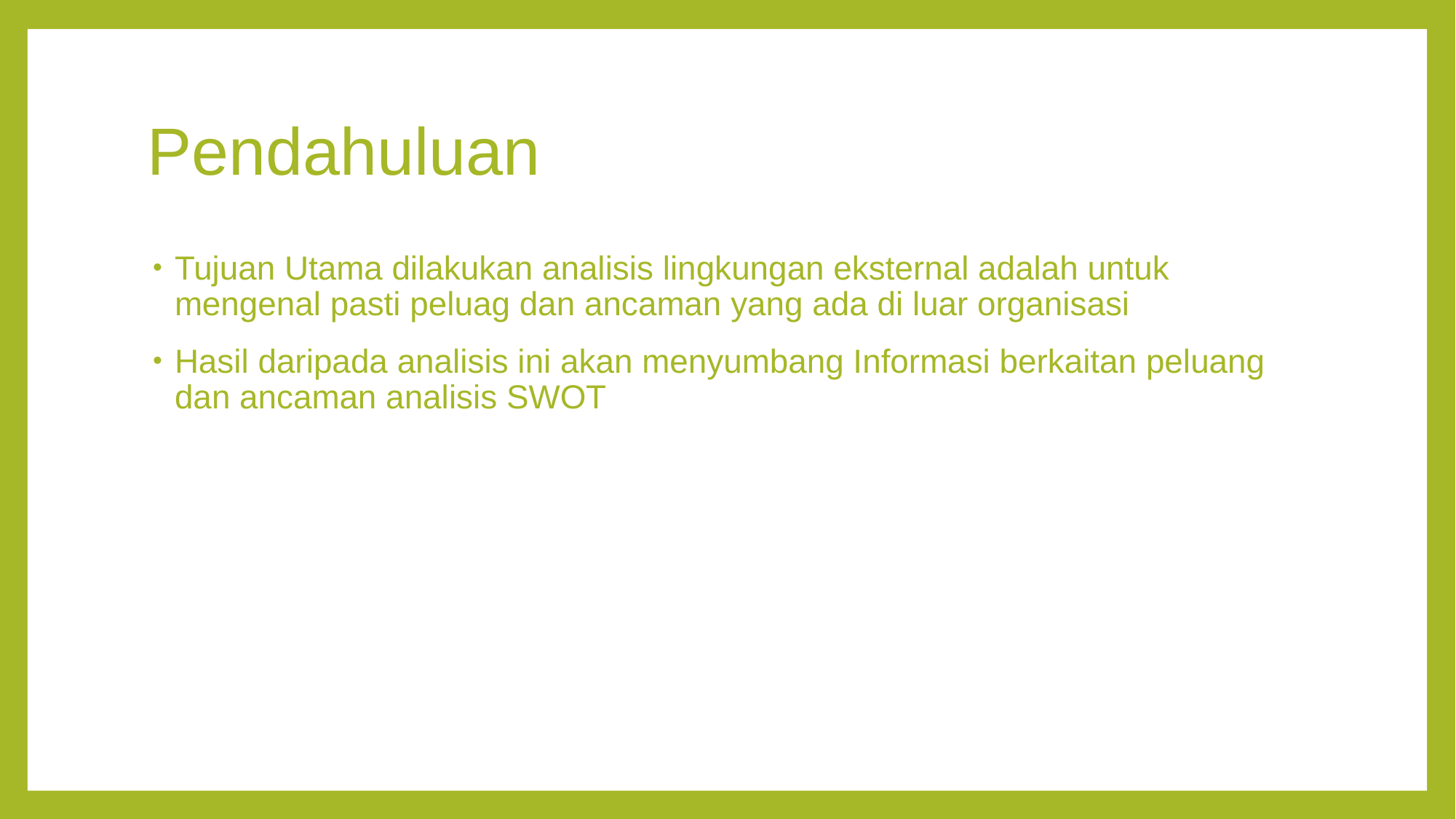

# Pendahuluan
Tujuan Utama dilakukan analisis lingkungan eksternal adalah untuk mengenal pasti peluag dan ancaman yang ada di luar organisasi
Hasil daripada analisis ini akan menyumbang Informasi berkaitan peluang dan ancaman analisis SWOT